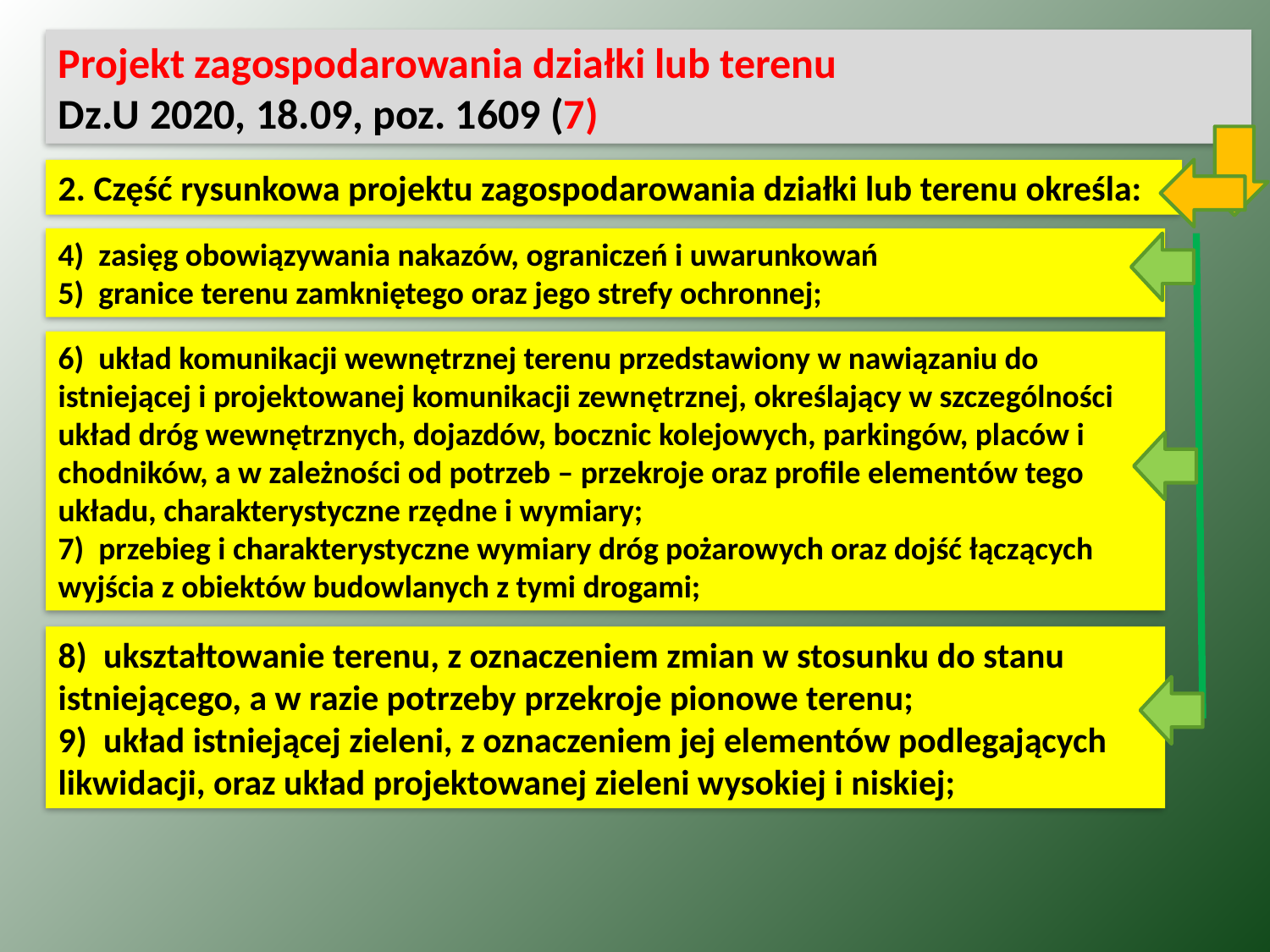

Projekt zagospodarowania działki lub terenu
Dz.U 2020, 18.09, poz. 1609 (7)

2. Część rysunkowa projektu zagospodarowania działki lub terenu określa:
4)  zasięg obowiązywania nakazów, ograniczeń i uwarunkowań
5)  granice terenu zamkniętego oraz jego strefy ochronnej;

6)  układ komunikacji wewnętrznej terenu przedstawiony w nawiązaniu do istniejącej i projektowanej komunikacji zewnętrznej, określający w szczególności układ dróg wewnętrznych, dojazdów, bocznic kolejowych, parkingów, placów i chodników, a w zależności od potrzeb – przekroje oraz profile elementów tego układu, charakterystyczne rzędne i wymiary;
7)  przebieg i charakterystyczne wymiary dróg pożarowych oraz dojść łączących wyjścia z obiektów budowlanych z tymi drogami;

8)  ukształtowanie terenu, z oznaczeniem zmian w stosunku do stanu istniejącego, a w razie potrzeby przekroje pionowe terenu;
9)  układ istniejącej zieleni, z oznaczeniem jej elementów podlegających likwidacji, oraz układ projektowanej zieleni wysokiej i niskiej;